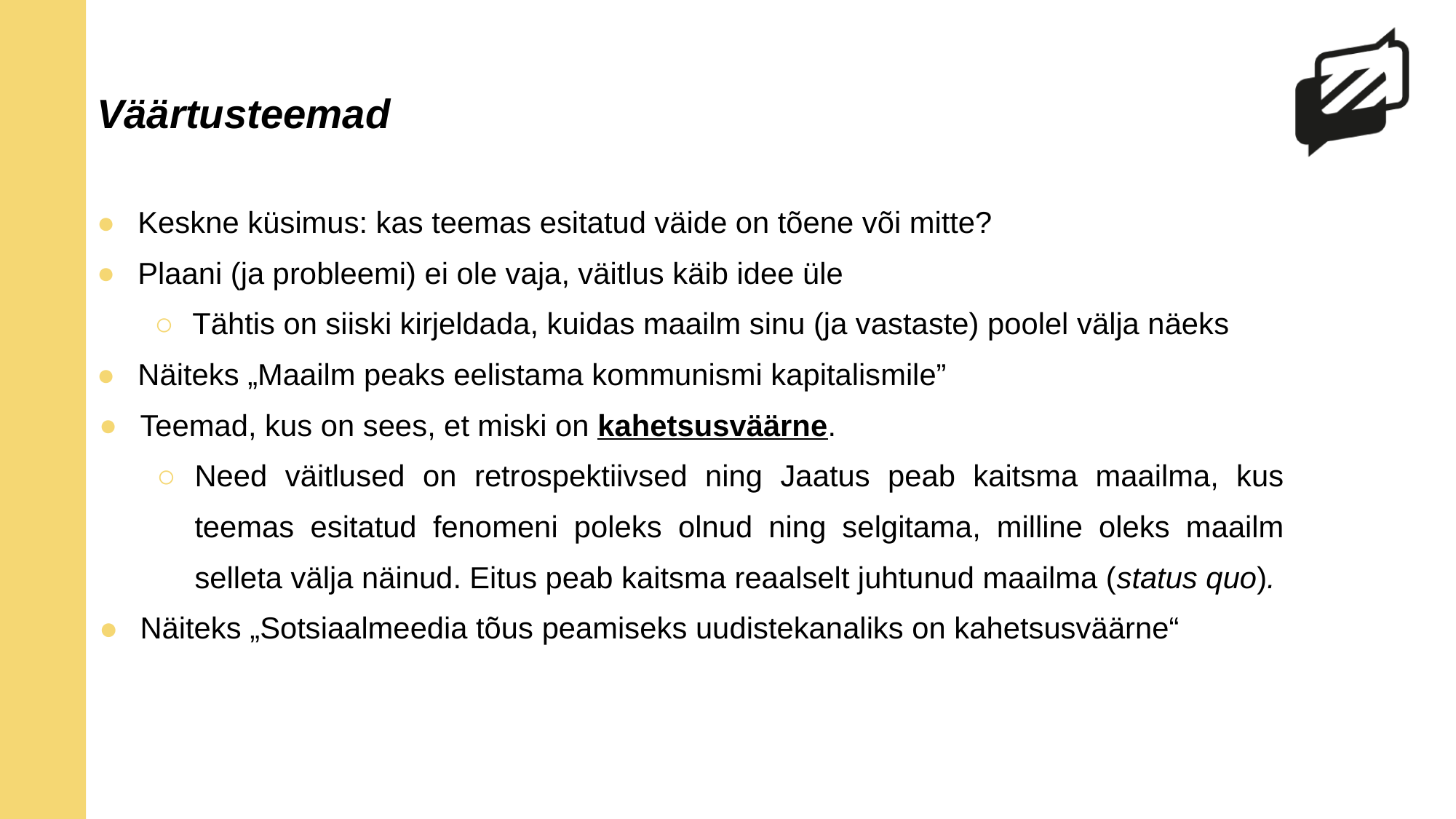

# Väärtusteemad
Keskne küsimus: kas teemas esitatud väide on tõene või mitte?
Plaani (ja probleemi) ei ole vaja, väitlus käib idee üle
Tähtis on siiski kirjeldada, kuidas maailm sinu (ja vastaste) poolel välja näeks
Näiteks „Maailm peaks eelistama kommunismi kapitalismile”
Teemad, kus on sees, et miski on kahetsusväärne.
Need väitlused on retrospektiivsed ning Jaatus peab kaitsma maailma, kus teemas esitatud fenomeni poleks olnud ning selgitama, milline oleks maailm selleta välja näinud. Eitus peab kaitsma reaalselt juhtunud maailma (status quo).
Näiteks „Sotsiaalmeedia tõus peamiseks uudistekanaliks on kahetsusväärne“